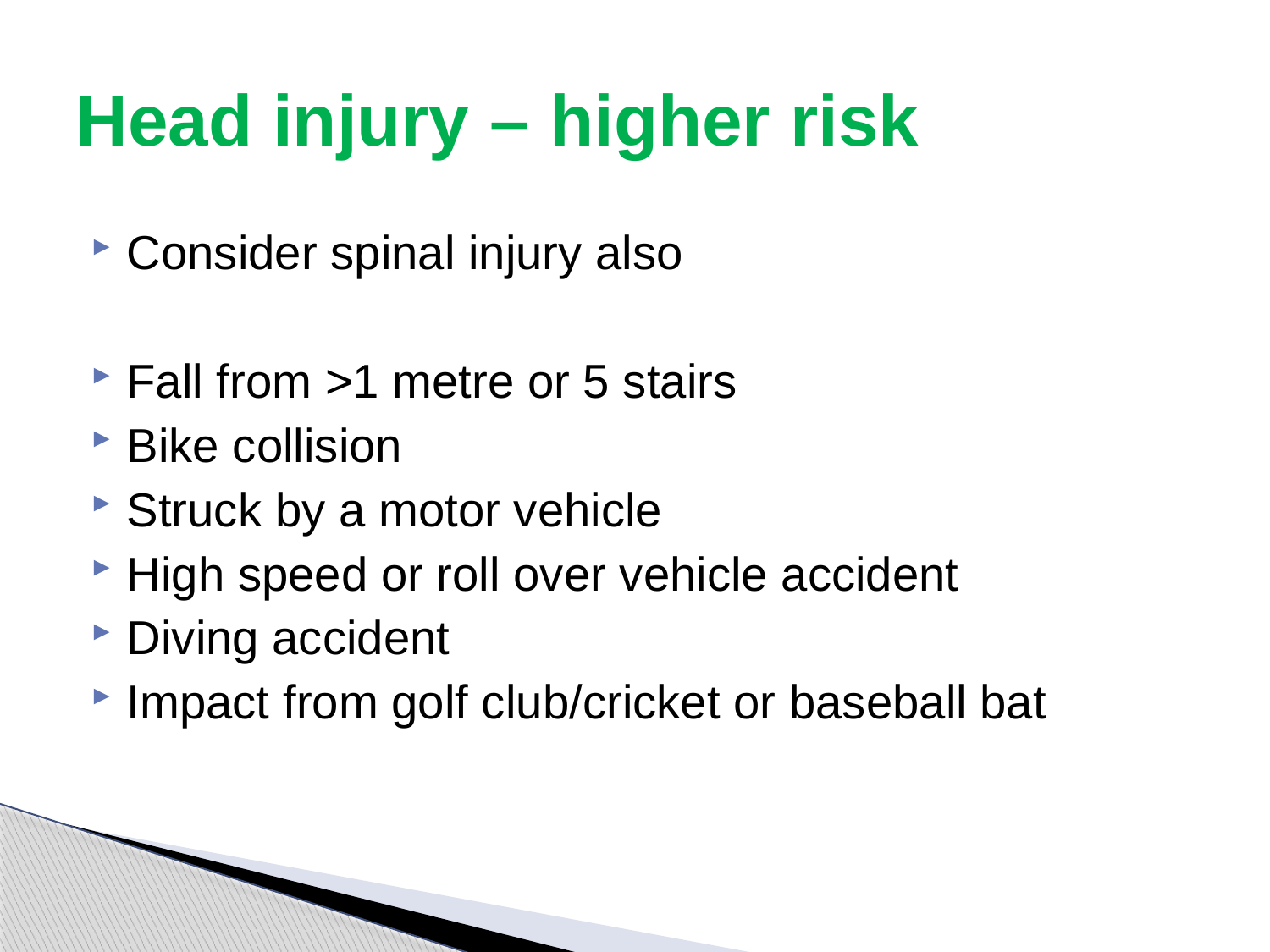

# Head injury – higher risk
Consider spinal injury also

Fall from >1 metre or 5 stairs
Bike collision
Struck by a motor vehicle
High speed or roll over vehicle accident
Diving accident
Impact from golf club/cricket or baseball bat